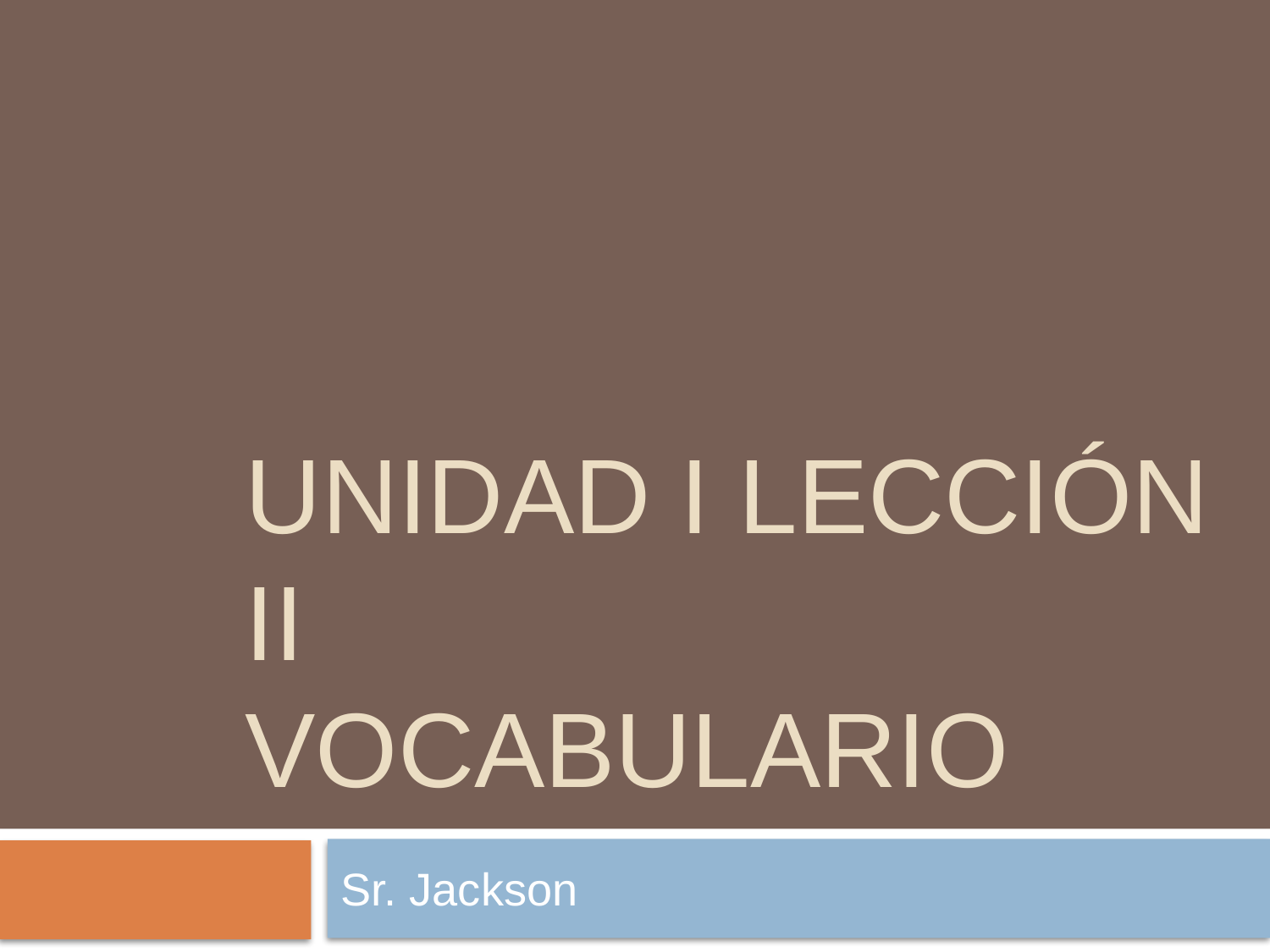

# Unidad I Lección II Vocabulario
Sr. Jackson